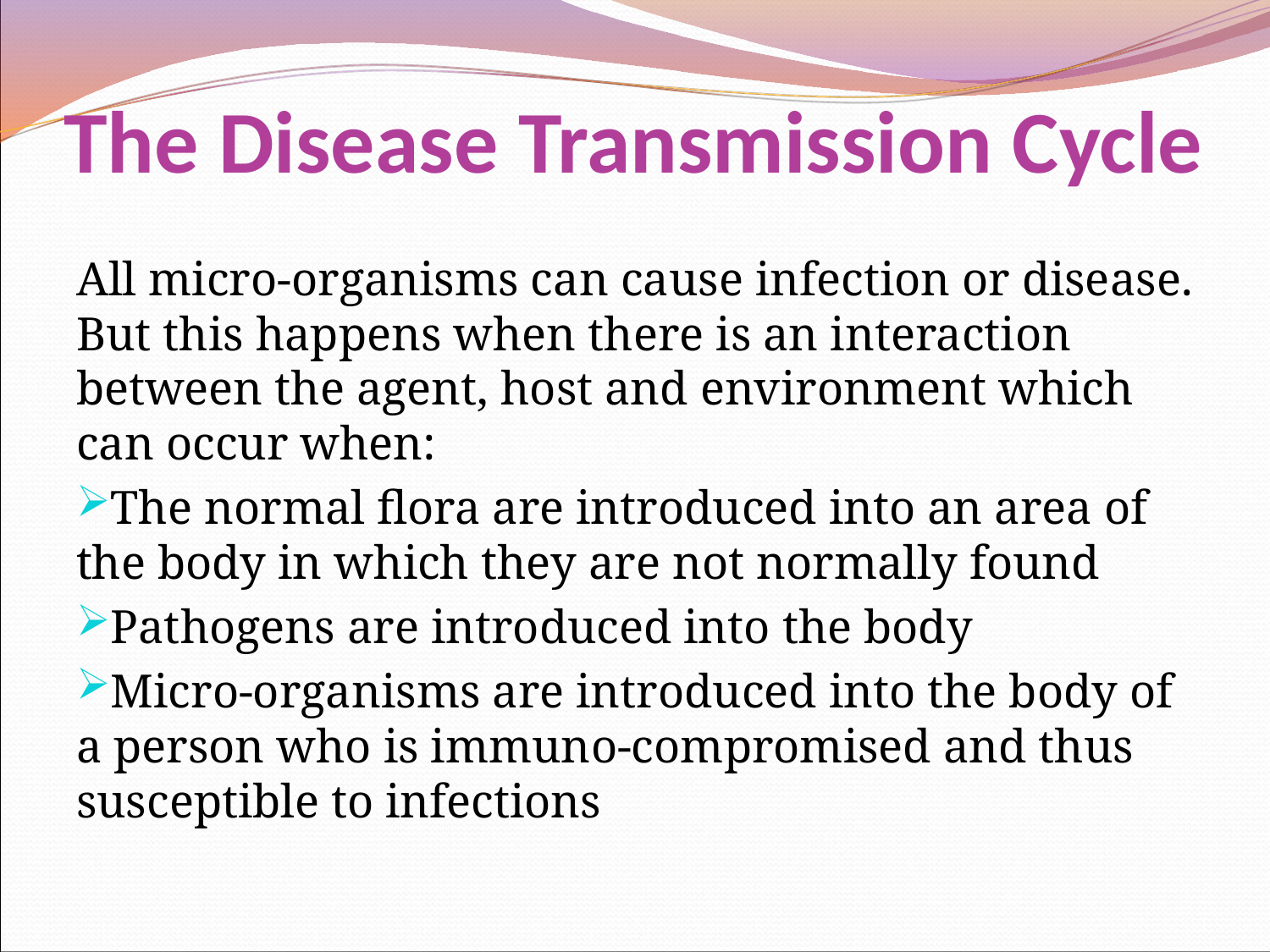

# The Disease Transmission Cycle
All micro-organisms can cause infection or disease. But this happens when there is an interaction between the agent, host and environment which can occur when:
The normal flora are introduced into an area of the body in which they are not normally found
Pathogens are introduced into the body
Micro-organisms are introduced into the body of a person who is immuno-compromised and thus susceptible to infections